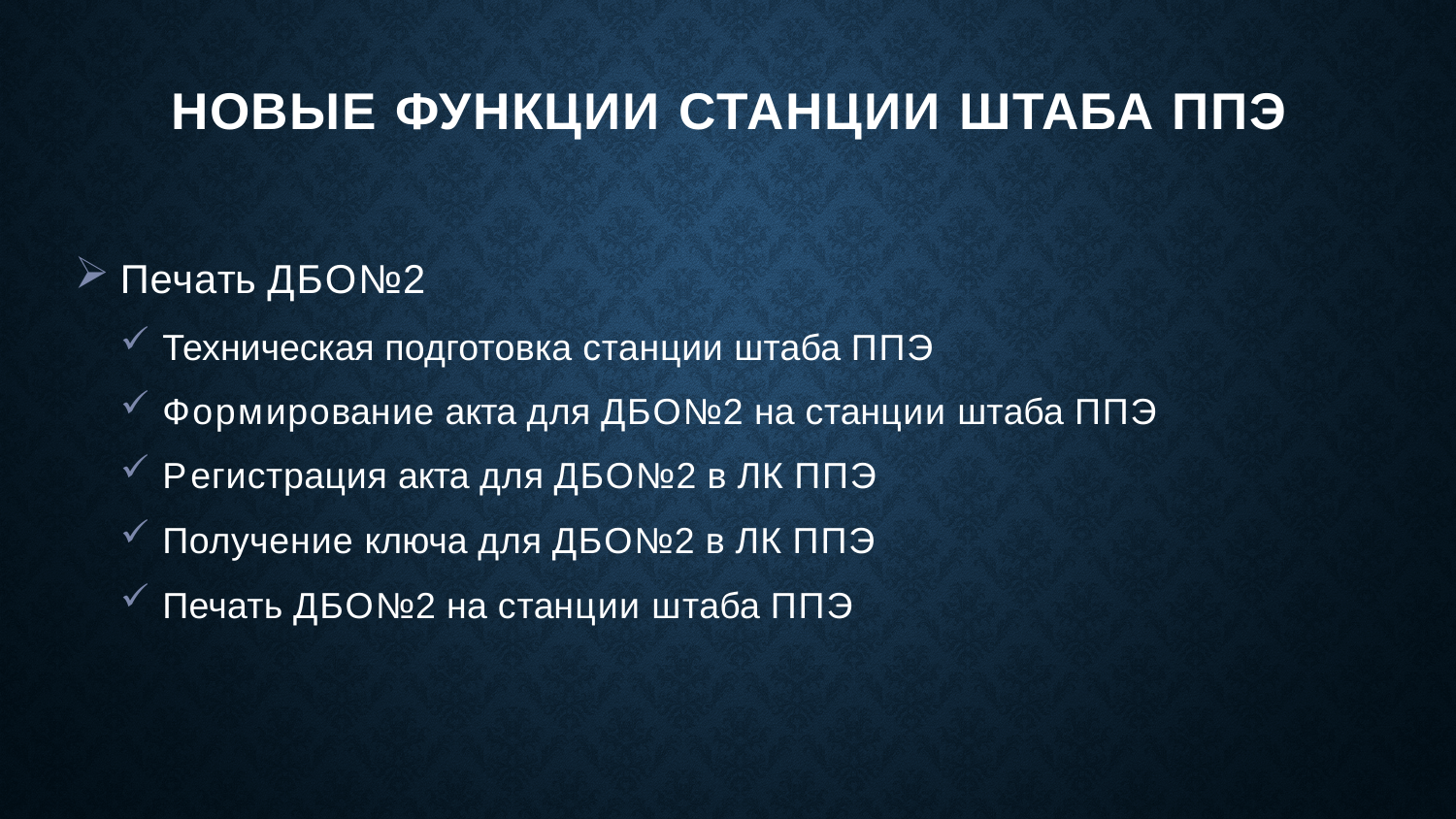

# Новые функции станции штаба ППЭ
Печать ДБО№2
Техническая подготовка станции штаба ППЭ
Формирование акта для ДБО№2 на станции штаба ППЭ
Регистрация акта для ДБО№2 в ЛК ППЭ
Получение ключа для ДБО№2 в ЛК ППЭ
Печать ДБО№2 на станции штаба ППЭ